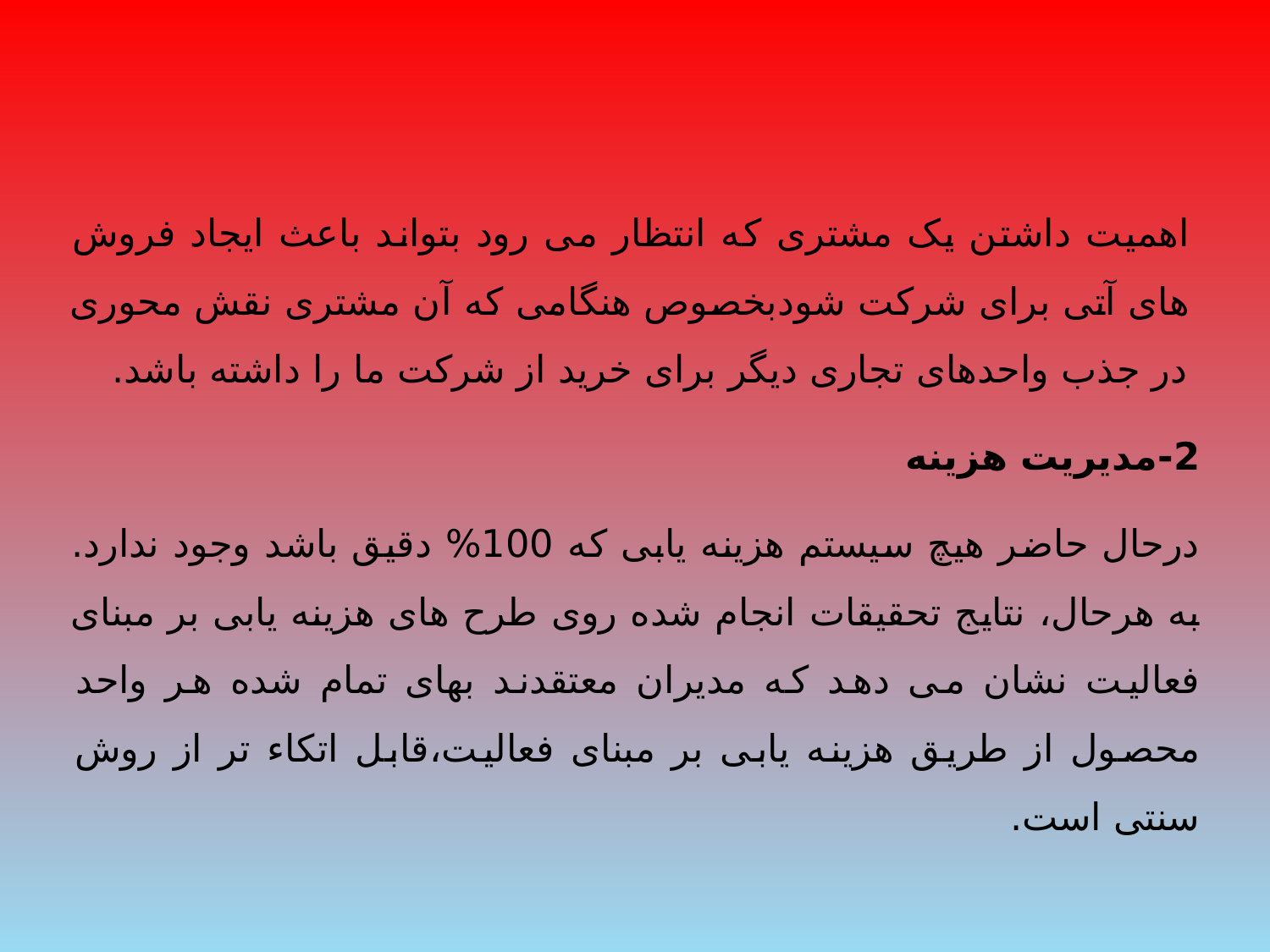

اهمیت داشتن یک مشتری که انتظار می رود بتواند باعث ایجاد فروش های آتی برای شرکت شودبخصوص هنگامی که آن مشتری نقش محوری در جذب واحدهای تجاری دیگر برای خرید از شرکت ما را داشته باشد.
2-مدیریت هزینه
درحال حاضر هیچ سیستم هزینه یابی که 100% دقیق باشد وجود ندارد. به هرحال، نتایج تحقیقات انجام شده روی طرح های هزینه یابی بر مبنای فعالیت نشان می دهد که مدیران معتقدند بهای تمام شده هر واحد محصول از طریق هزینه یابی بر مبنای فعالیت،قابل اتکاء تر از روش سنتی است.